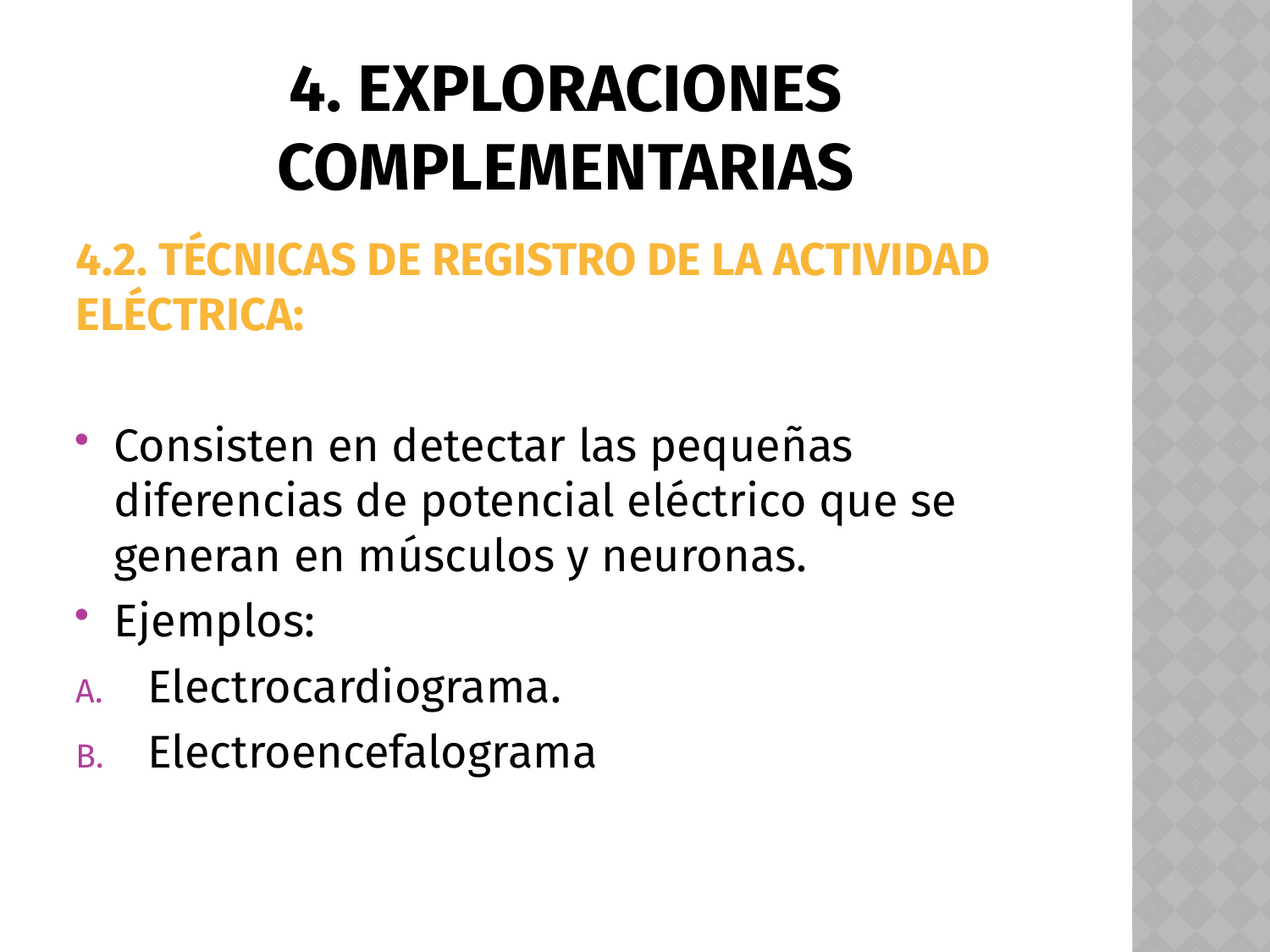

# 4. EXPLORACIONES COMPLEMENTARIAS
4.2. TÉCNICAS DE REGISTRO DE LA ACTIVIDAD ELÉCTRICA:

Consisten en detectar las pequeñas diferencias de potencial eléctrico que se generan en músculos y neuronas.
Ejemplos:
Electrocardiograma.
Electroencefalograma